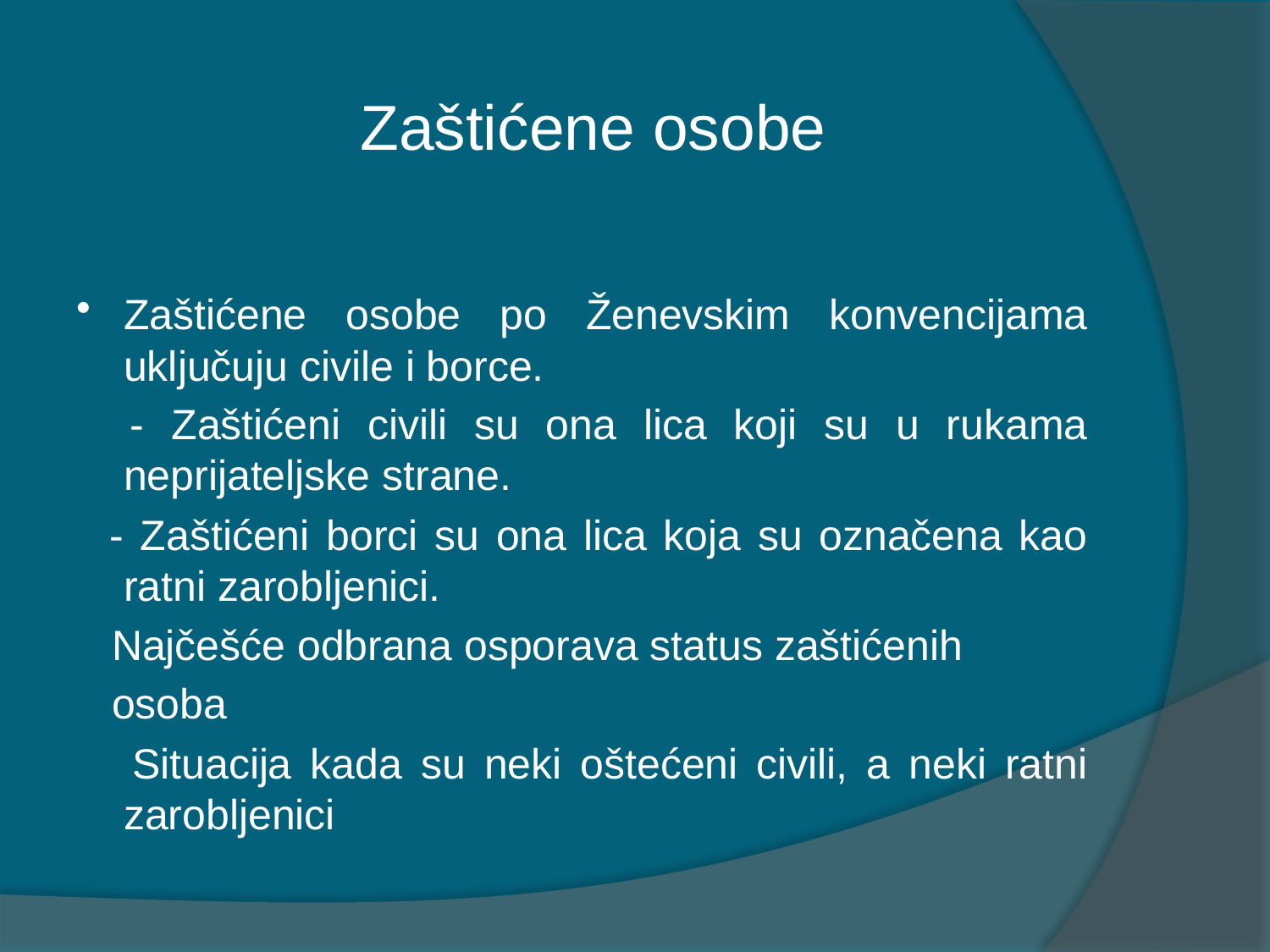

# Zaštićene osobe

Zaštićene osobe po Ženevskim konvencijama uključuju civile i borce.
  - Zaštićeni civili su ona lica koji su u rukama neprijateljske strane.
  - Zaštićeni borci su ona lica koja su označena kao ratni zarobljenici.
   Najčešće odbrana osporava status zaštićenih
   osoba
   Situacija kada su neki oštećeni civili, a neki ratni zarobljenici